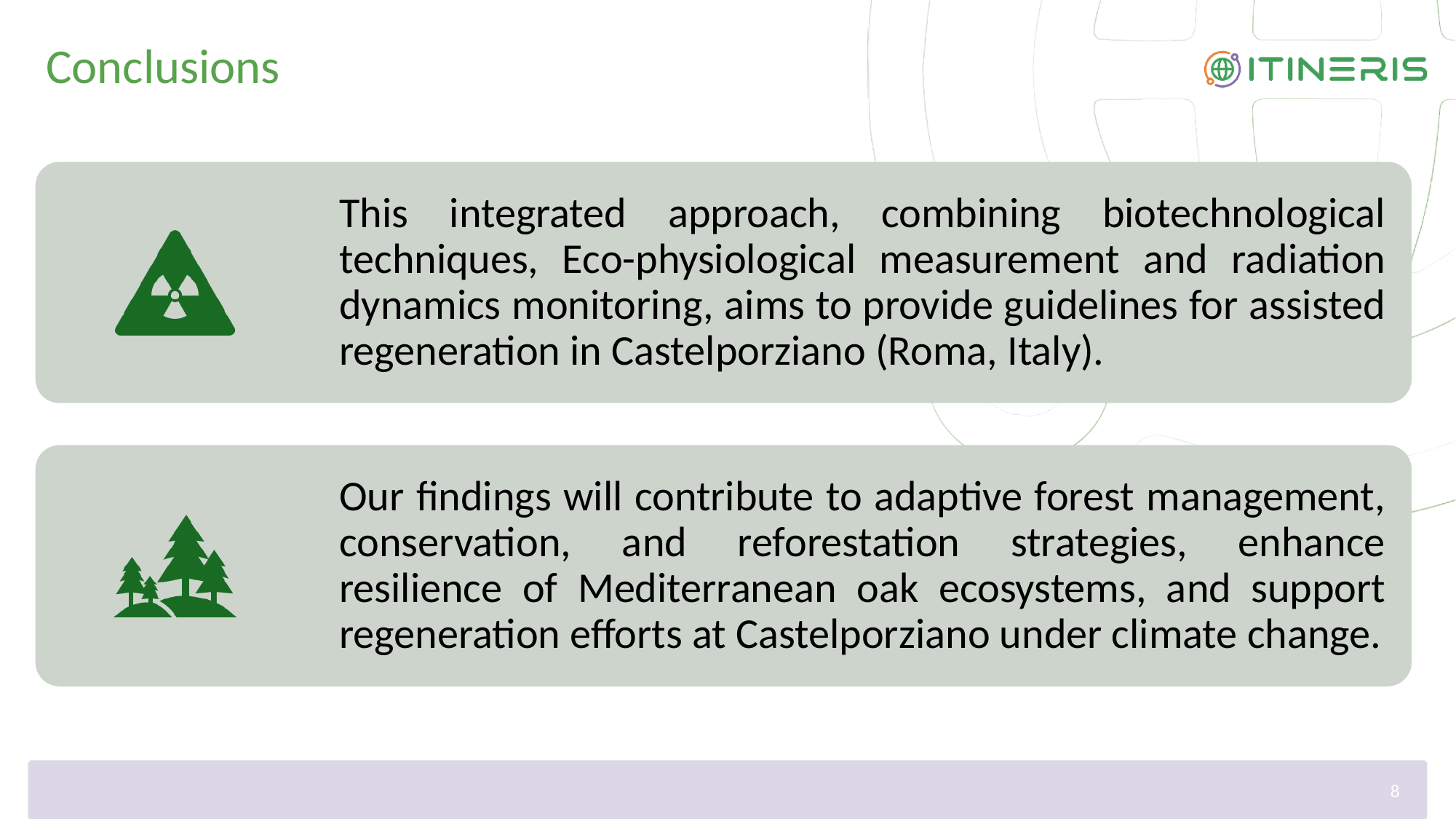

# Conclusions
This integrated approach, combining biotechnological techniques, Eco-physiological measurement and radiation dynamics monitoring, aims to provide guidelines for assisted regeneration in Castelporziano (Roma, Italy).
Our findings will contribute to adaptive forest management, conservation, and reforestation strategies, enhance resilience of Mediterranean oak ecosystems, and support regeneration efforts at Castelporziano under climate change.